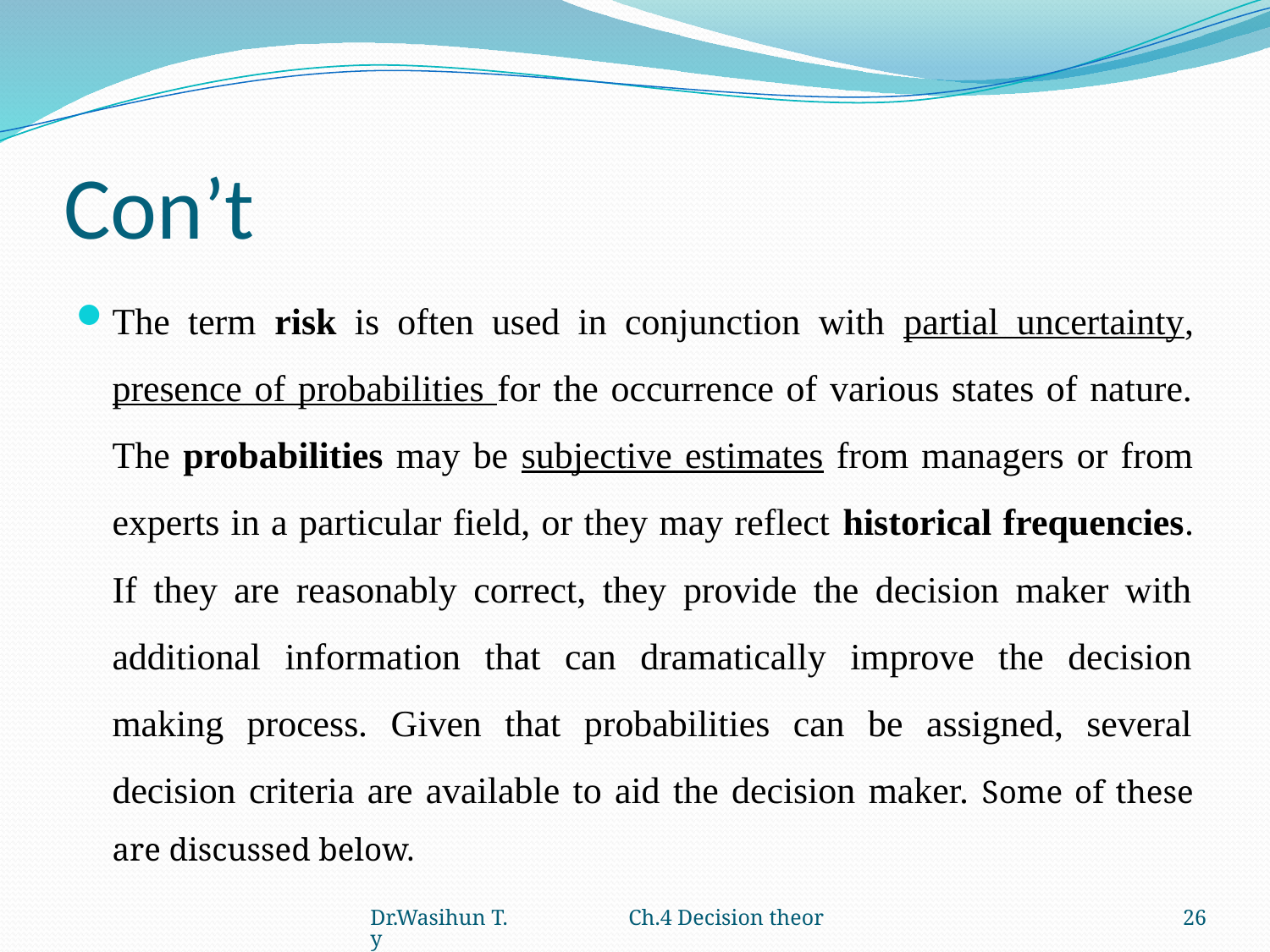

# Con’t
The term risk is often used in conjunction with partial uncertainty, presence of probabilities for the occurrence of various states of nature. The probabilities may be subjective estimates from managers or from experts in a particular field, or they may reflect historical frequencies. If they are reasonably correct, they provide the decision maker with additional information that can dramatically improve the decision making process. Given that probabilities can be assigned, several decision criteria are available to aid the decision maker. Some of these are discussed below.
Dr.Wasihun T.                      Ch.4 Decision theory
26